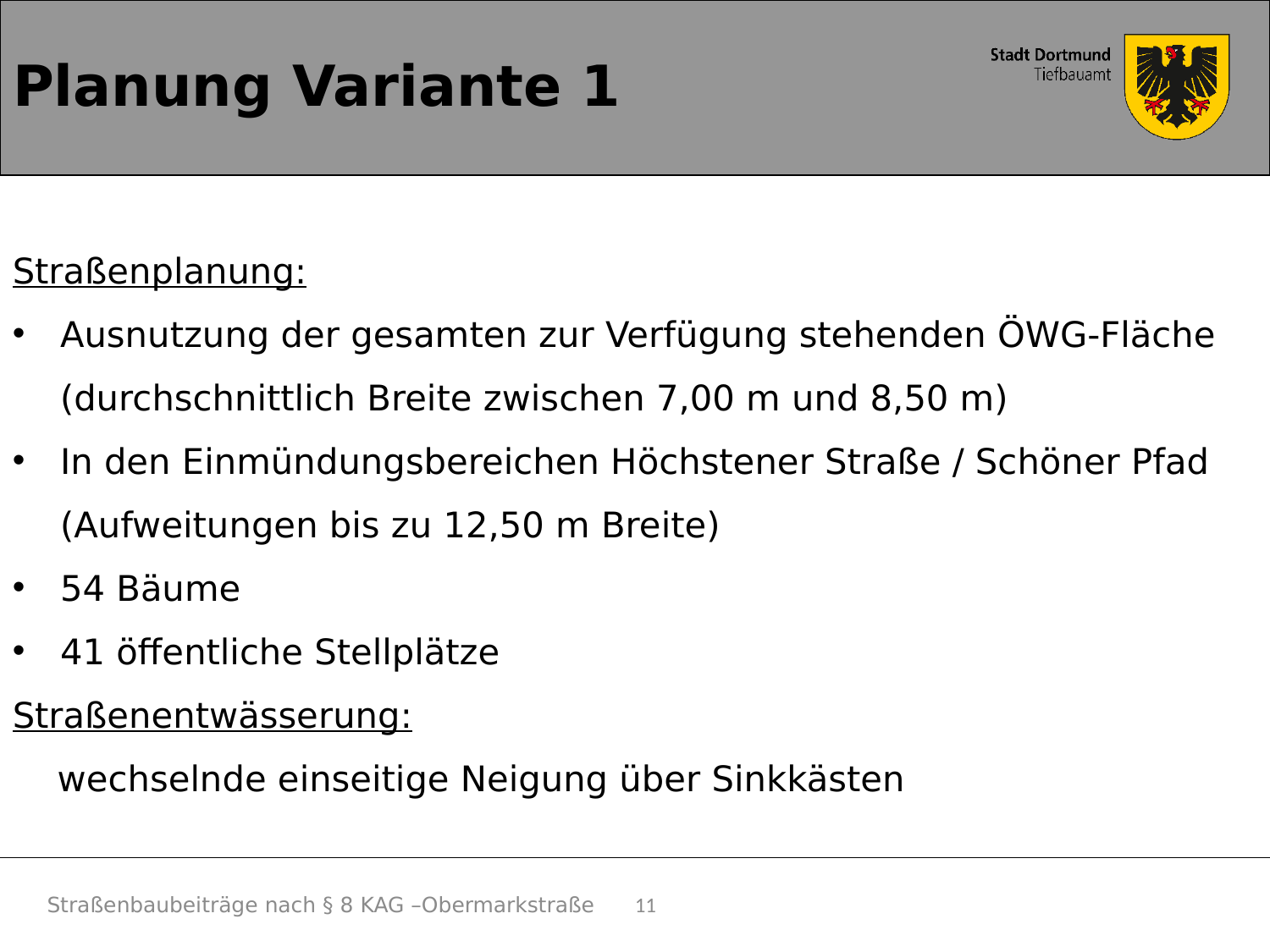

Planung Variante 1
Straßenplanung:
Ausnutzung der gesamten zur Verfügung stehenden ÖWG-Fläche (durchschnittlich Breite zwischen 7,00 m und 8,50 m)
In den Einmündungsbereichen Höchstener Straße / Schöner Pfad (Aufweitungen bis zu 12,50 m Breite)
54 Bäume
41 öffentliche Stellplätze
Straßenentwässerung:
    wechselnde einseitige Neigung über Sinkkästen
Straßenbaubeiträge nach § 8 KAG –Obermarkstraße

11